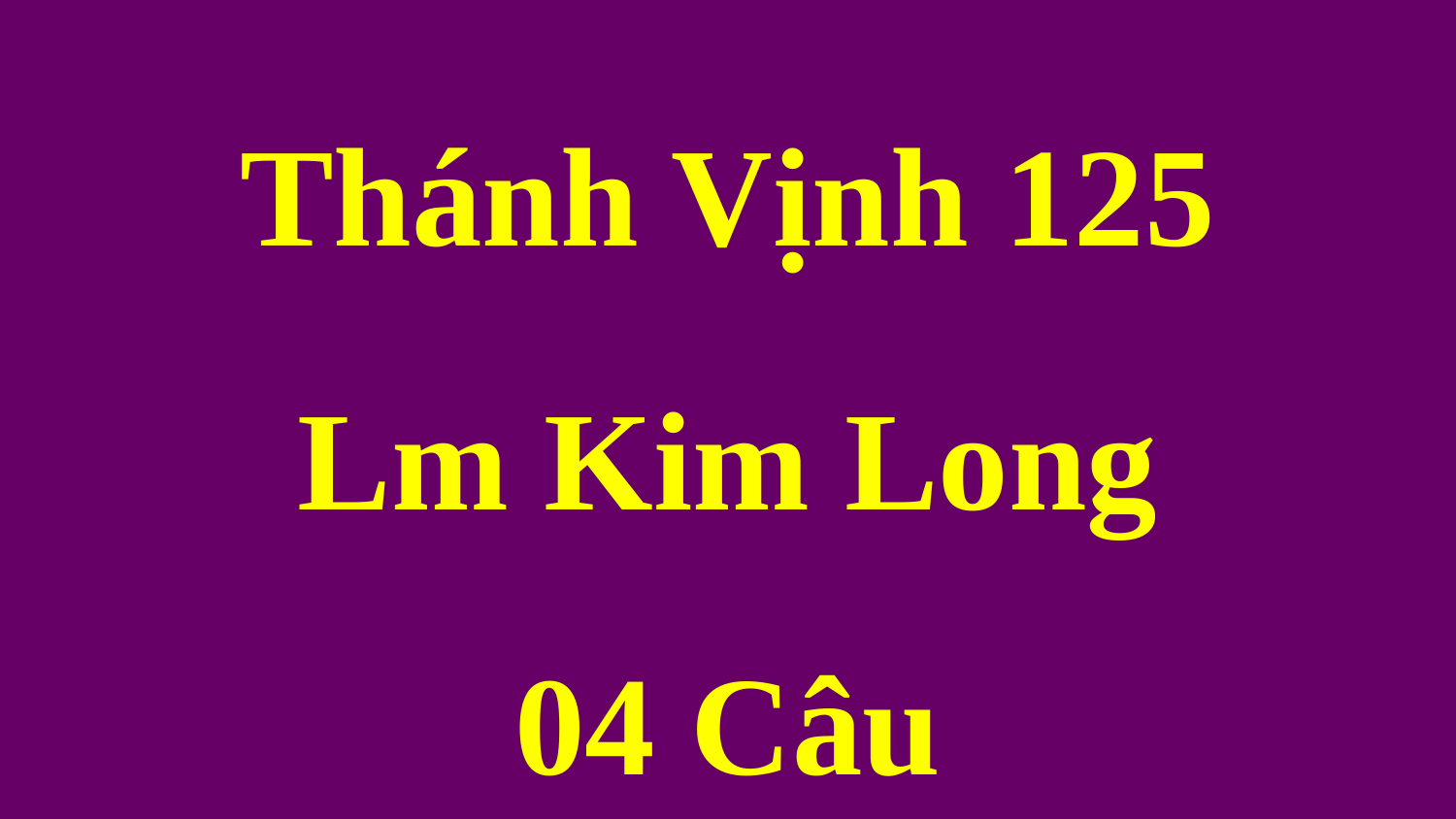

Thánh Vịnh 125
Lm Kim Long
04 Câu